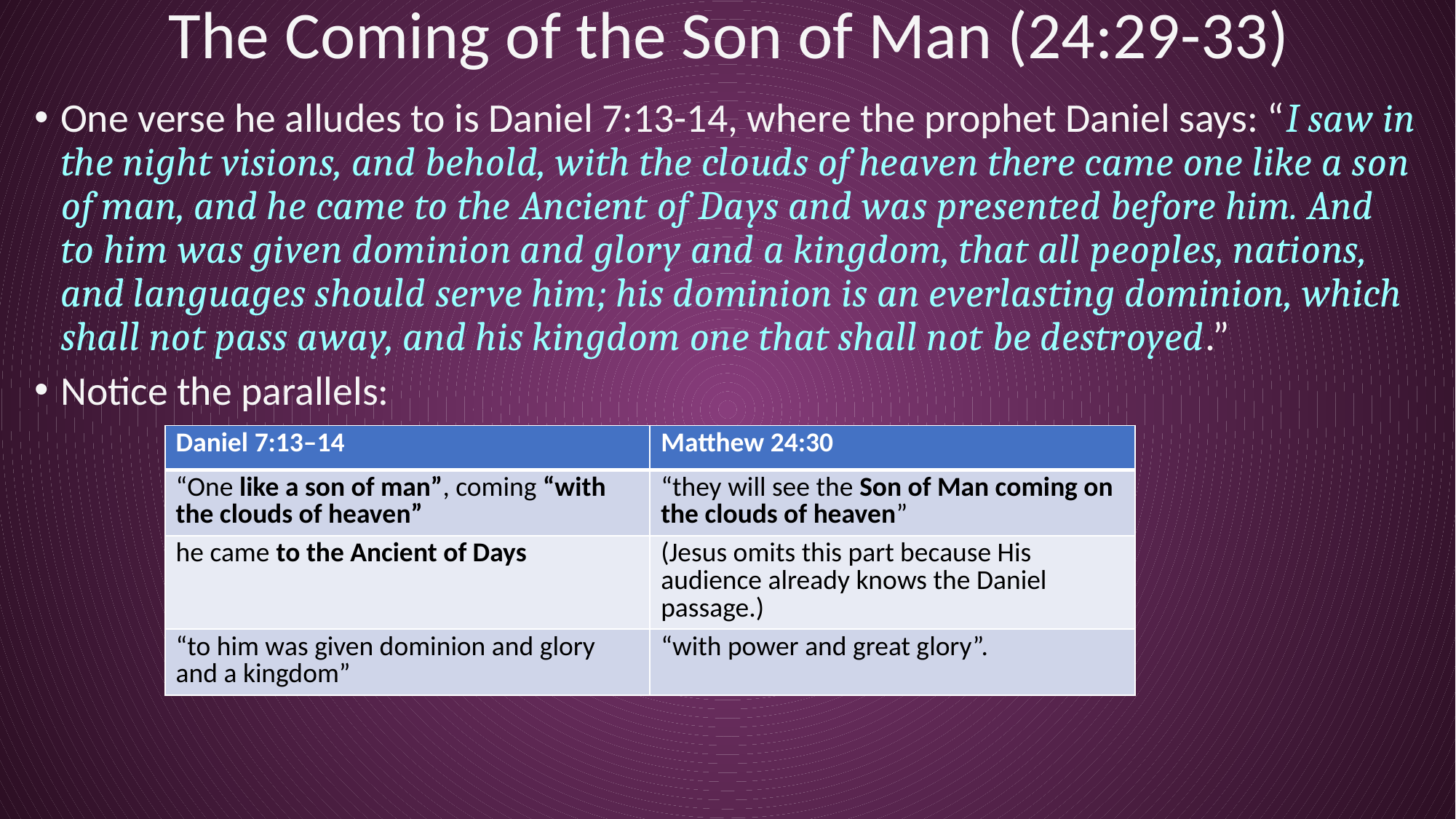

# The Coming of the Son of Man (24:29-33)
One verse he alludes to is Daniel 7:13-14, where the prophet Daniel says: “I saw in the night visions, and behold, with the clouds of heaven there came one like a son of man, and he came to the Ancient of Days and was presented before him. And to him was given dominion and glory and a kingdom, that all peoples, nations, and languages should serve him; his dominion is an everlasting dominion, which shall not pass away, and his kingdom one that shall not be destroyed.”
Notice the parallels:
| Daniel 7:13–14 | Matthew 24:30 |
| --- | --- |
| “One like a son of man”, coming “with the clouds of heaven” | “they will see the Son of Man coming on the clouds of heaven” |
| he came to the Ancient of Days | (Jesus omits this part because His audience already knows the Daniel passage.) |
| “to him was given dominion and glory and a kingdom” | “with power and great glory”. |